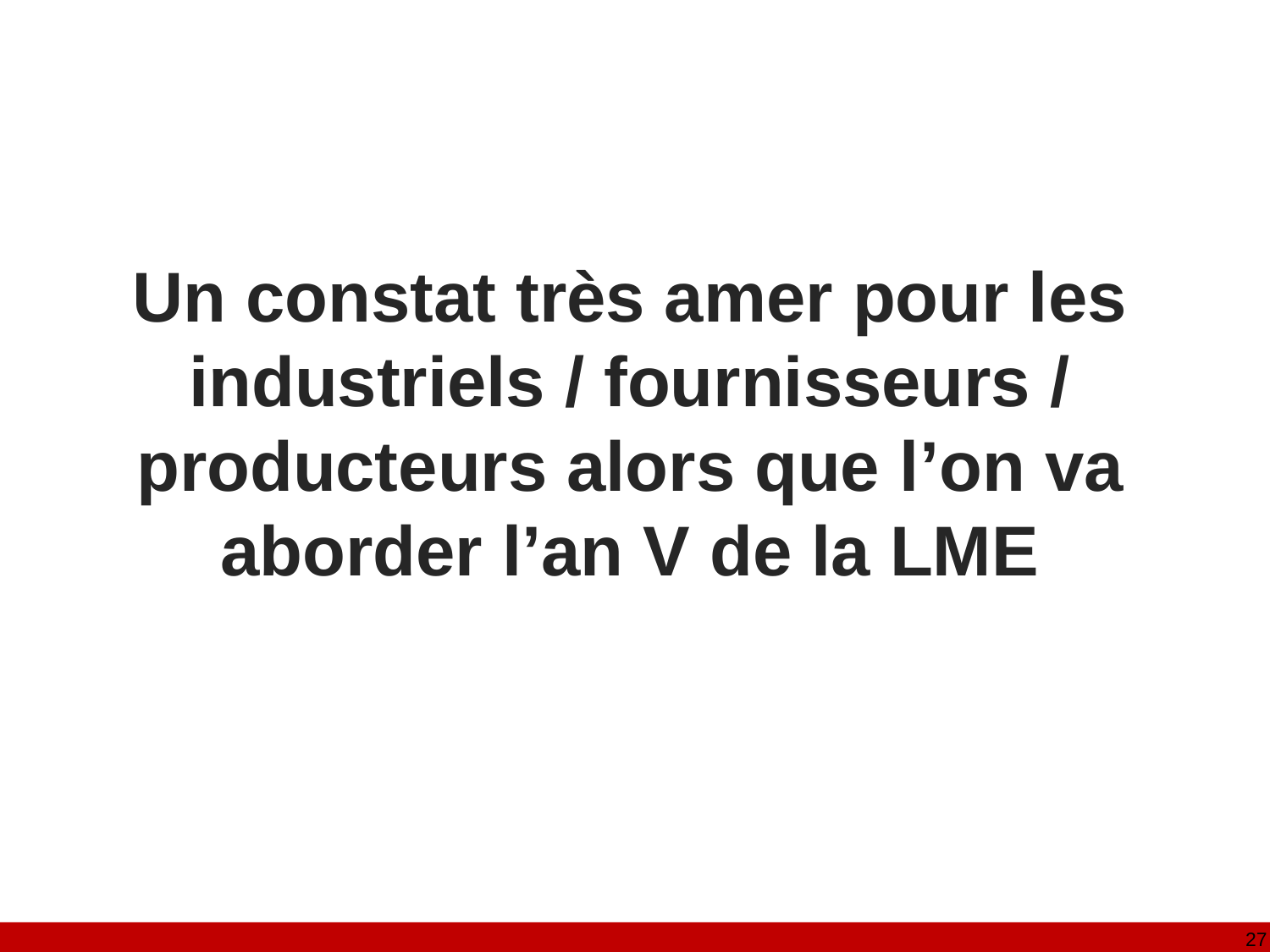

# Un constat très amer pour les industriels / fournisseurs / producteurs alors que l’on va aborder l’an V de la LME

27